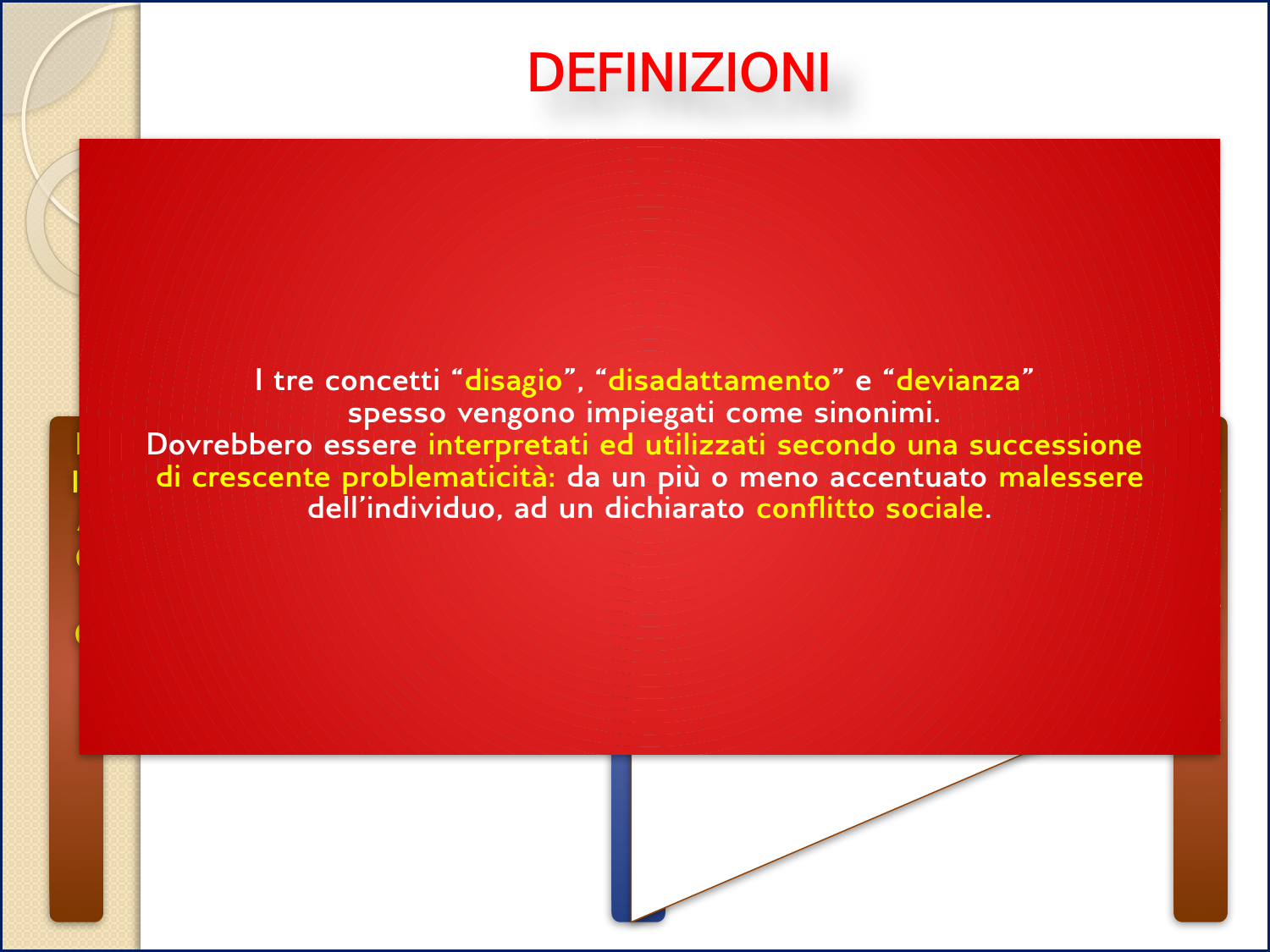

# DEFINIZIONI
I tre concetti “disagio”, “disadattamento” e “devianza”
spesso vengono impiegati come sinonimi.
DISAGIO
DISADATTAMENTO
DEVIANZA